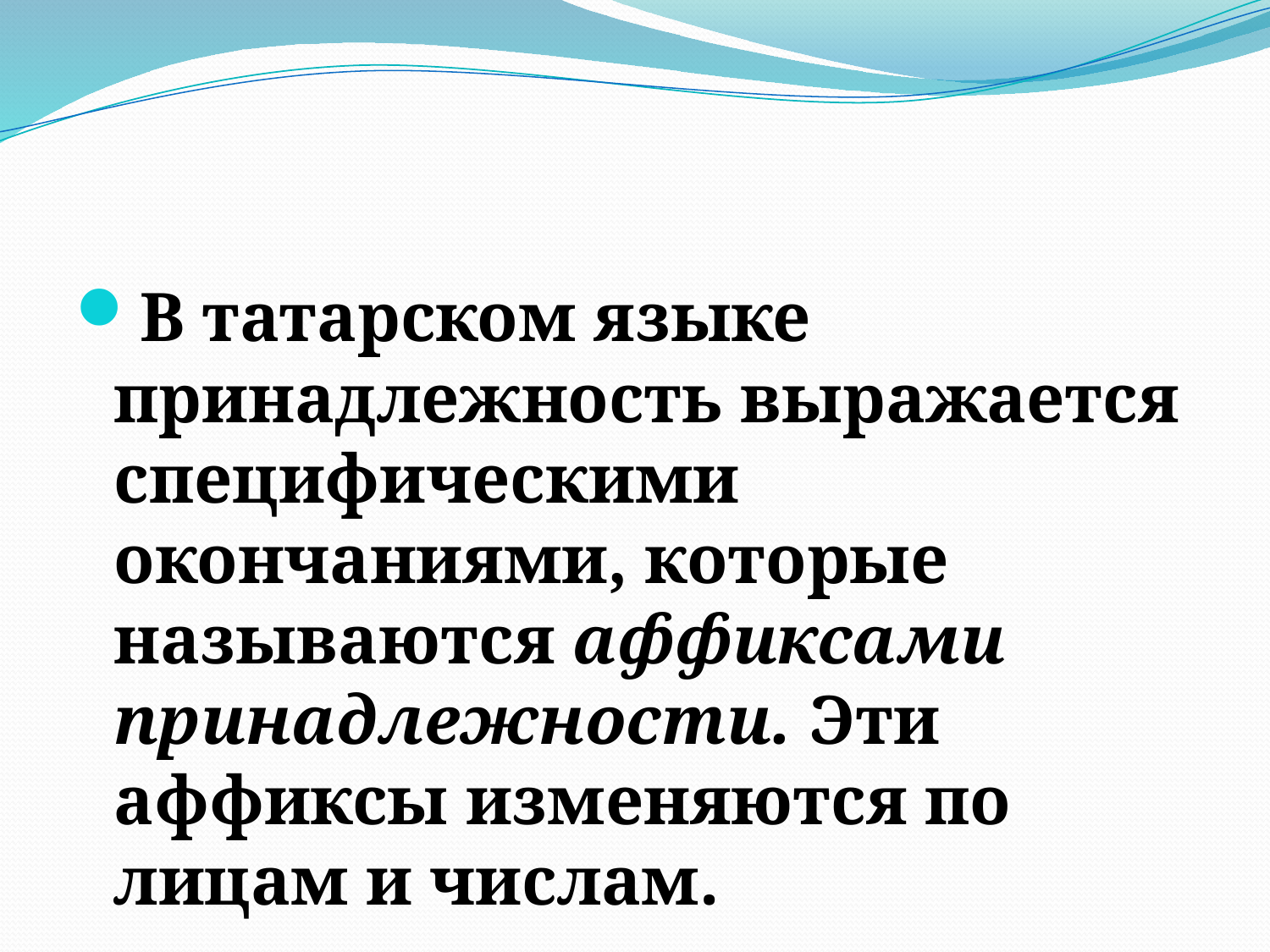

#
В татарском языке принадлежность выражается специфическими окончаниями, которые называются аффиксами принадлежности. Эти аффиксы изменяются по лицам и числам.